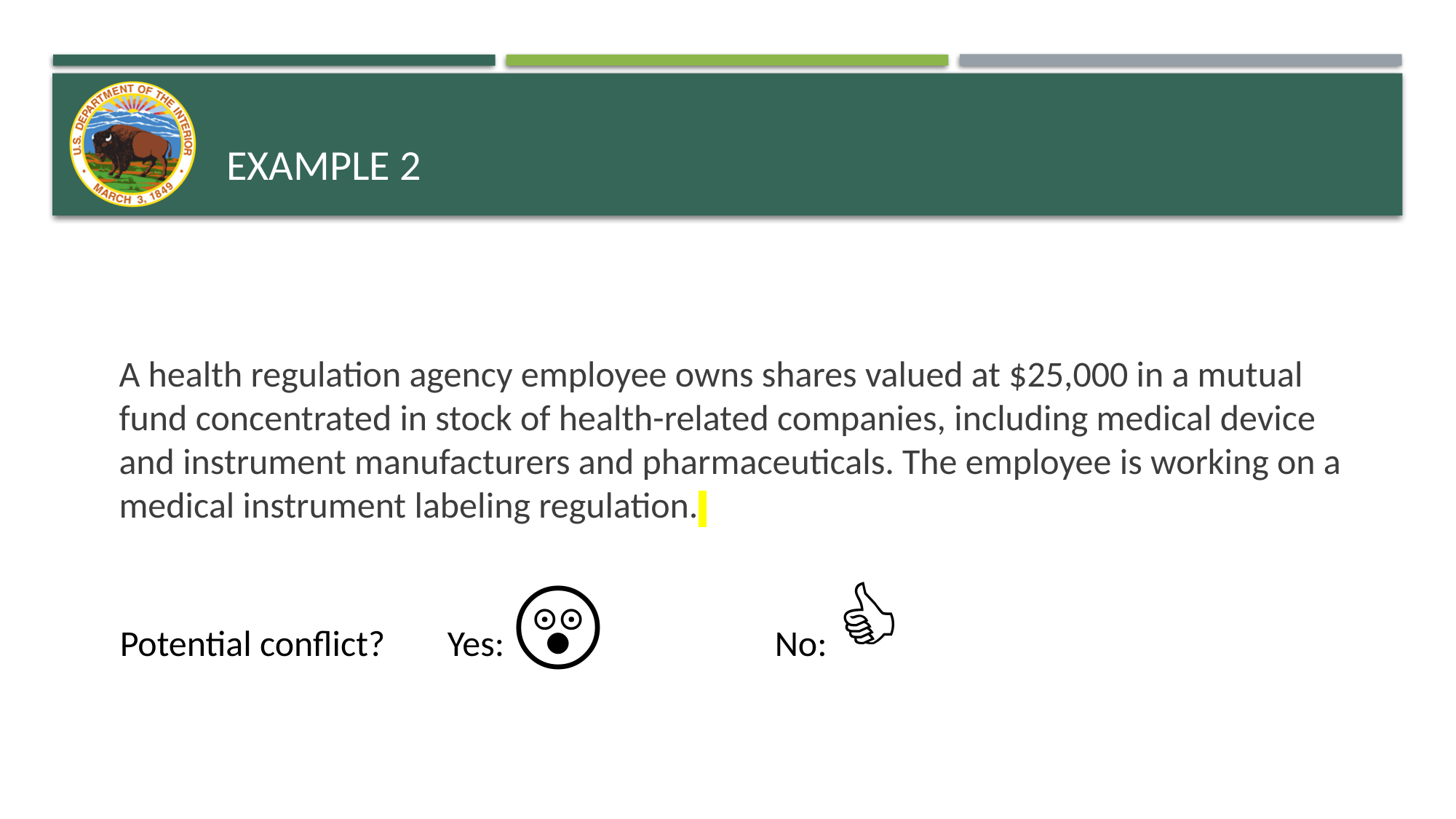

# Example 2
A health regulation agency employee owns shares valued at $25,000 in a mutual fund concentrated in stock of health-related companies, including medical device and instrument manufacturers and pharmaceuticals. The employee is working on a medical instrument labeling regulation.
Potential conflict?	Yes: 😲		No: 👍